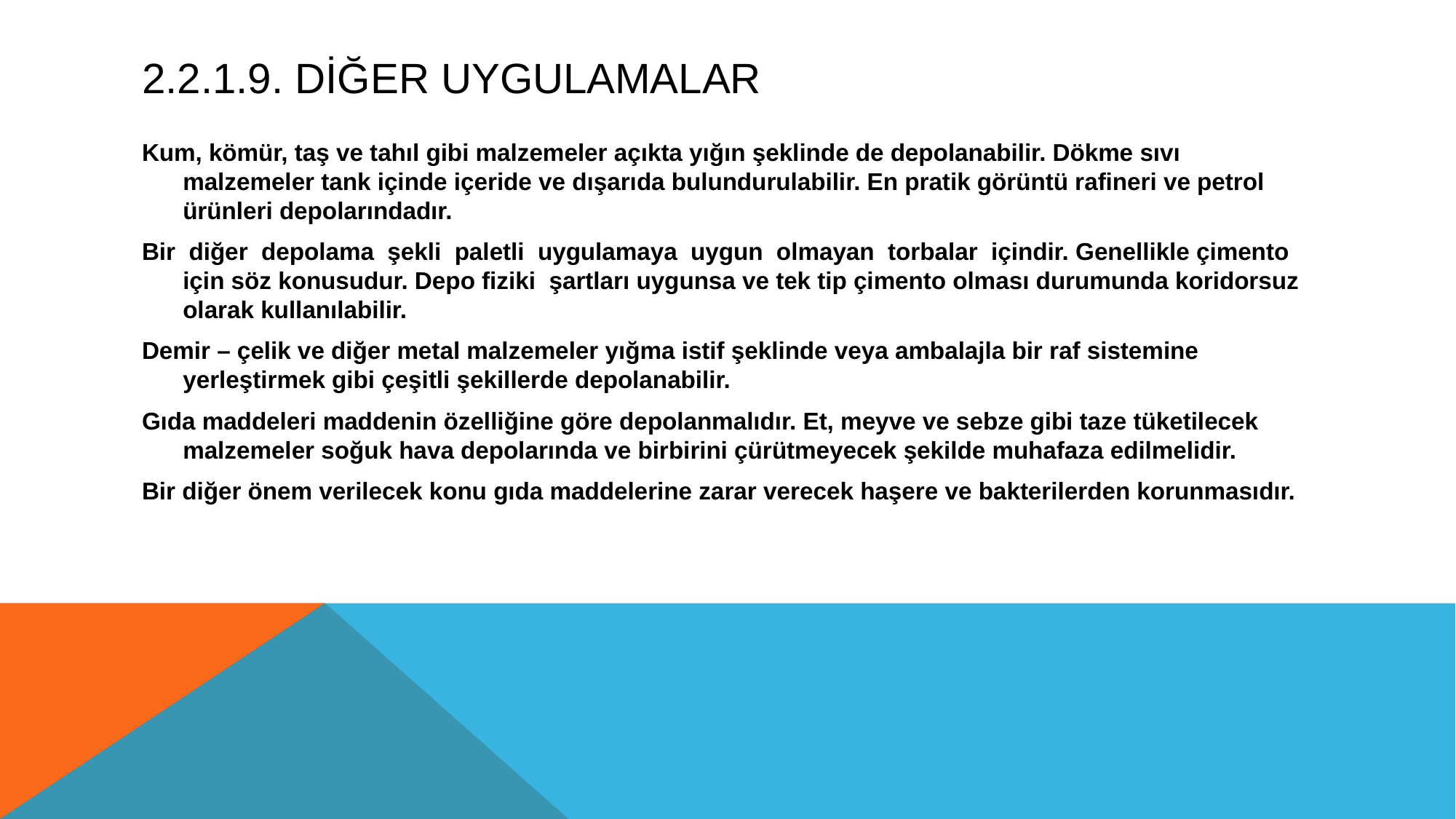

# 2.2.1.9. Diğer Uygulamalar
Kum, kömür, taş ve tahıl gibi malzemeler açıkta yığın şeklinde de depolanabilir. Dökme sıvı malzemeler tank içinde içeride ve dışarıda bulundurulabilir. En pratik görüntü rafineri ve petrol ürünleri depolarındadır.
Bir  diğer  depolama  şekli  paletli  uygulamaya  uygun  olmayan  torbalar  içindir. Genellikle çimento için söz konusudur. Depo fiziki  şartları uygunsa ve tek tip çimento olması durumunda koridorsuz olarak kullanılabilir.
Demir – çelik ve diğer metal malzemeler yığma istif şeklinde veya ambalajla bir raf sistemine yerleştirmek gibi çeşitli şekillerde depolanabilir.
Gıda maddeleri maddenin özelliğine göre depolanmalıdır. Et, meyve ve sebze gibi taze tüketilecek malzemeler soğuk hava depolarında ve birbirini çürütmeyecek şekilde muhafaza edilmelidir.
Bir diğer önem verilecek konu gıda maddelerine zarar verecek haşere ve bakterilerden korunmasıdır.